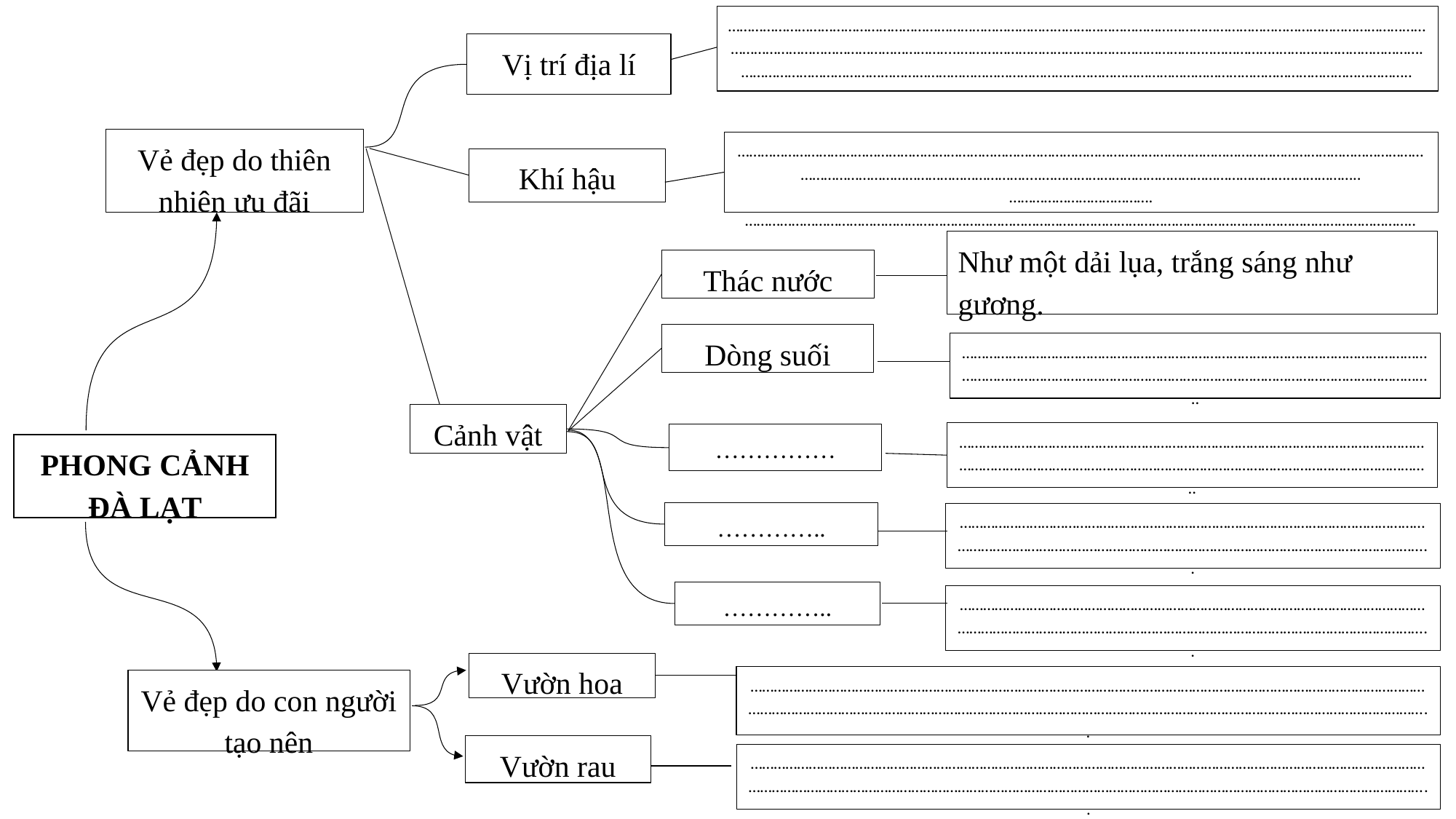

…………………………………………………………………………………………………………………………………………………………………………………………………………………..………………………………………………………..……………..……………………………….………………………………………………………………………………………………………………………………………………………..

Vị trí địa lí
Vẻ đẹp do thiên nhiên ưu đãi
…………………………………………………………………………………………………………………………………………………………………………………………………………………..………………………………………………………..……………..……………………………….………………………………………………………………………………………………………………………………………………………..

Khí hậu
Như một dải lụa, trắng sáng như gương.
Thác nước
Dòng suối
……………………………………………………………………………………………………………………………………………………………………………………………………………………..

Cảnh vật
……………………………………………………………………………………………………………………………………………………………………………………………………………………..

……………
PHONG CẢNH ĐÀ LẠT
…………..
……………………………………………………………………………………………………………………………………………………………………………………………………………………..

…………..
……………………………………………………………………………………………………………………………………………………………………………………………………………………..

Vườn hoa
……………………………………………………………………………………………………………………………………………………………………………………………………………………………………………………………………………………………………………………..

Vẻ đẹp do con người tạo nên
Vườn rau
……………………………………………………………………………………………………………………………………………………………………………………………………………………………………………………………………………………………………………………..